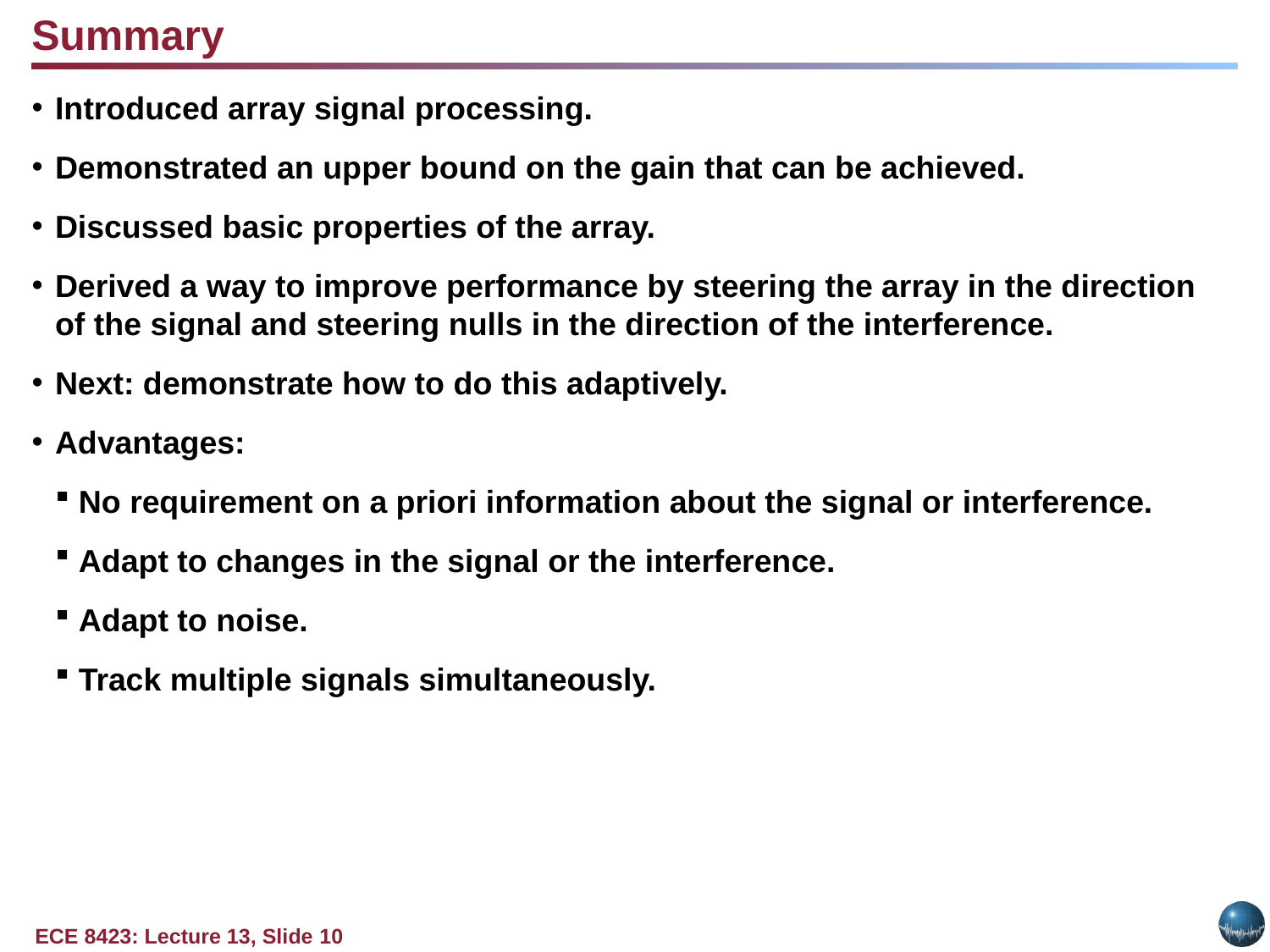

Summary
Introduced array signal processing.
Demonstrated an upper bound on the gain that can be achieved.
Discussed basic properties of the array.
Derived a way to improve performance by steering the array in the direction of the signal and steering nulls in the direction of the interference.
Next: demonstrate how to do this adaptively.
Advantages:
No requirement on a priori information about the signal or interference.
Adapt to changes in the signal or the interference.
Adapt to noise.
Track multiple signals simultaneously.